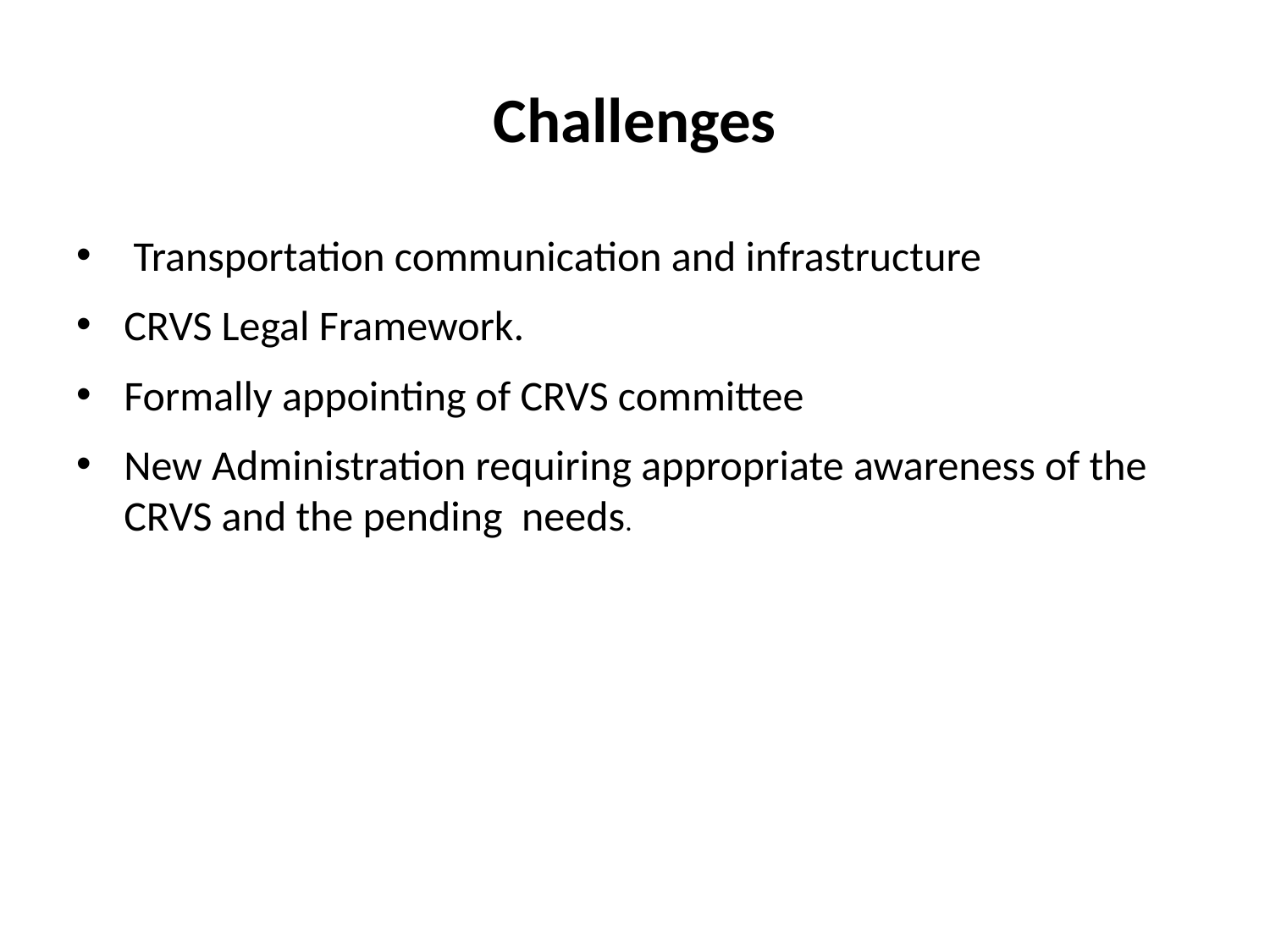

# Challenges
 Transportation communication and infrastructure
CRVS Legal Framework.
Formally appointing of CRVS committee
New Administration requiring appropriate awareness of the CRVS and the pending  needs.